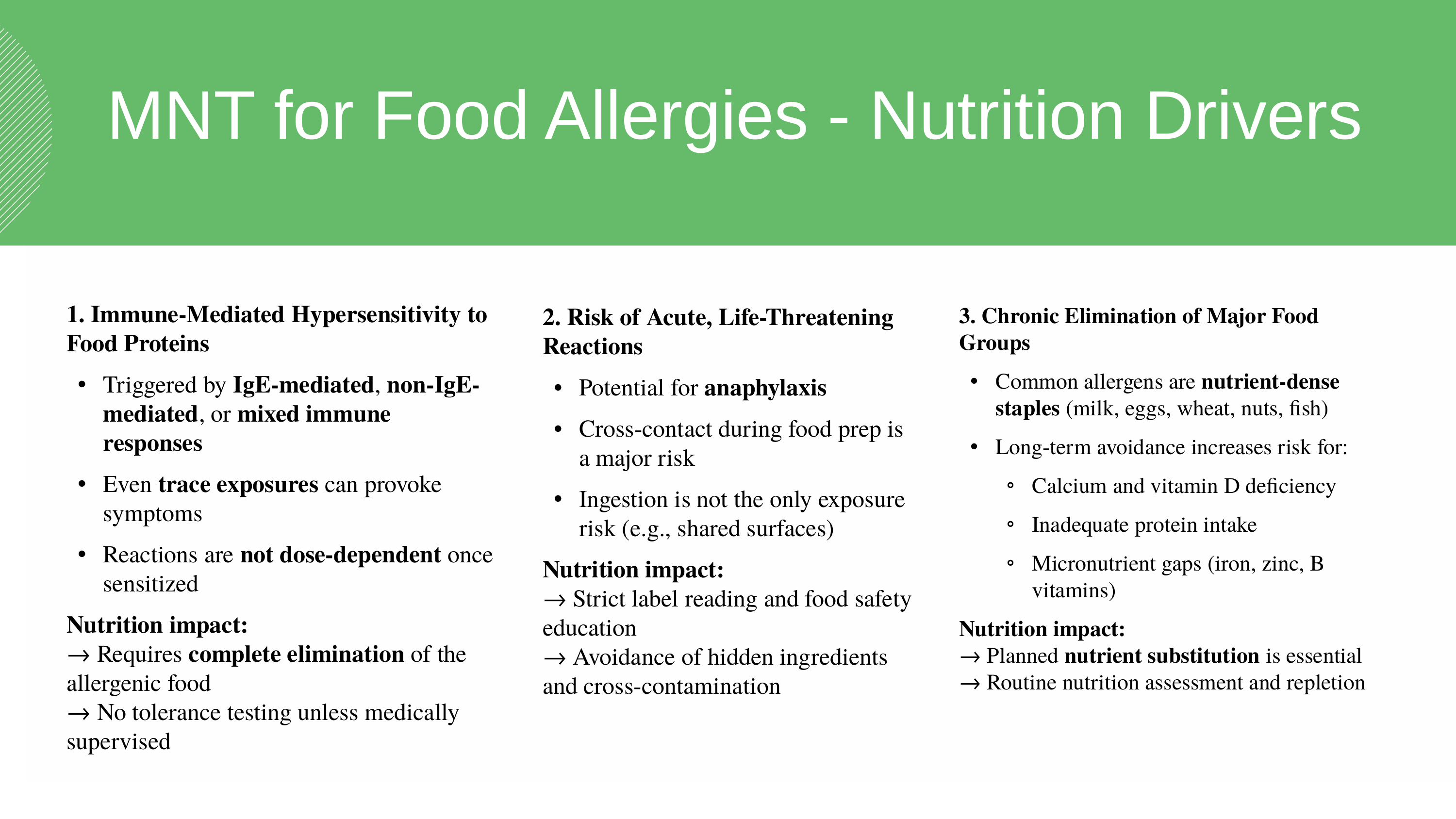

MNT for Food Allergies - Nutrition Drivers
1. Immune-Mediated Hypersensitivity to Food Proteins
Triggered by IgE-mediated, non-IgE-mediated, or mixed immune responses
Even trace exposures can provoke symptoms
Reactions are not dose-dependent once sensitized
Nutrition impact:
→ Requires complete elimination of the allergenic food
→ No tolerance testing unless medically supervised
3. Chronic Elimination of Major Food Groups
Common allergens are nutrient-dense staples (milk, eggs, wheat, nuts, fish)
Long-term avoidance increases risk for:
Calcium and vitamin D deficiency
Inadequate protein intake
Micronutrient gaps (iron, zinc, B vitamins)
Nutrition impact:
→ Planned nutrient substitution is essential
→ Routine nutrition assessment and repletion
2. Risk of Acute, Life-Threatening Reactions
Potential for anaphylaxis
Cross-contact during food prep is a major risk
Ingestion is not the only exposure risk (e.g., shared surfaces)
Nutrition impact:
→ Strict label reading and food safety education
→ Avoidance of hidden ingredients and cross-contamination